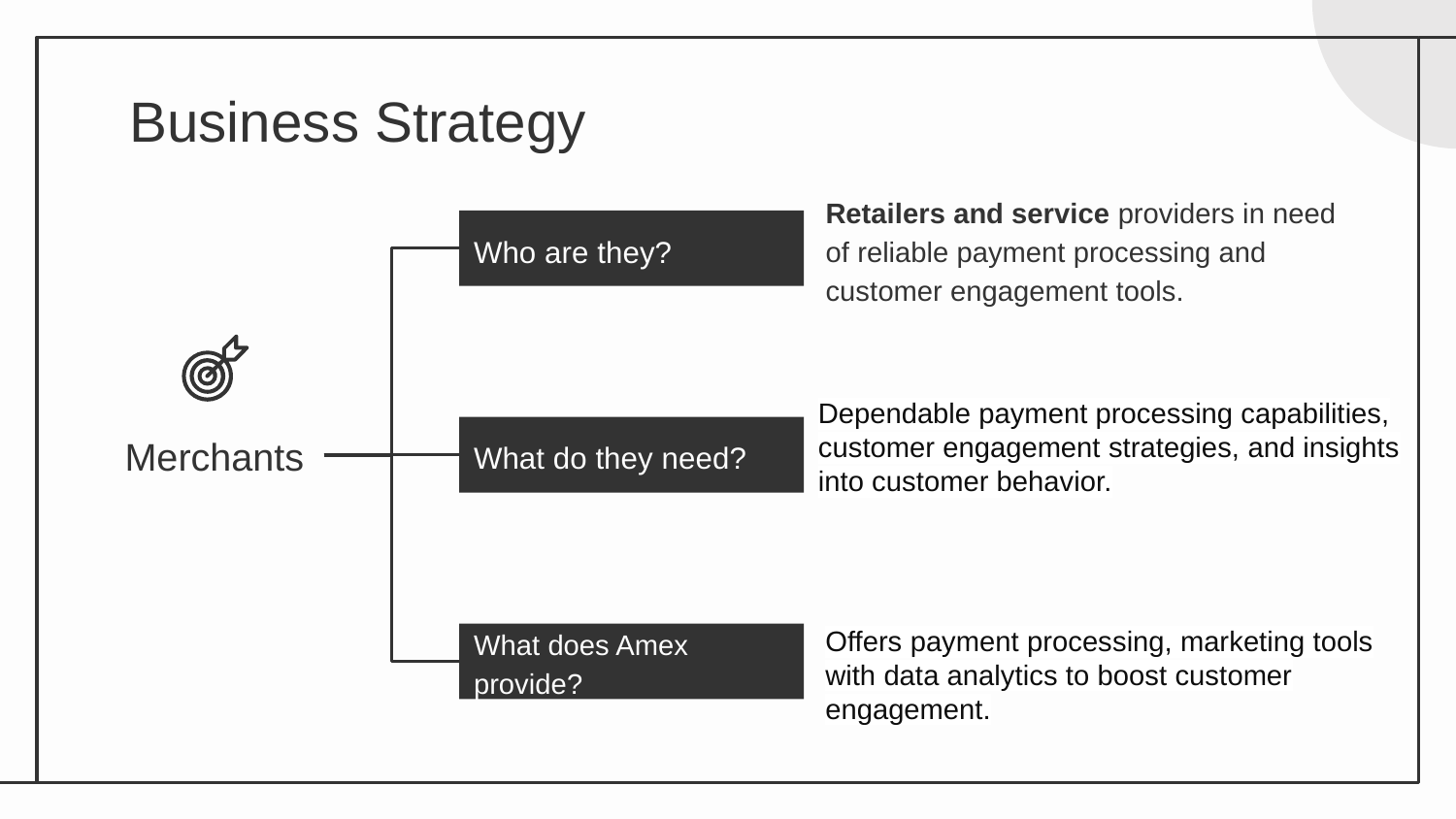

# Business Strategy
Retailers and service providers in need of reliable payment processing and customer engagement tools.
Who are they?

Dependable payment processing capabilities, customer engagement strategies, and insights into customer behavior.
Merchants
What do they need?
Offers payment processing, marketing tools with data analytics to boost customer engagement.
What does Amex provide?